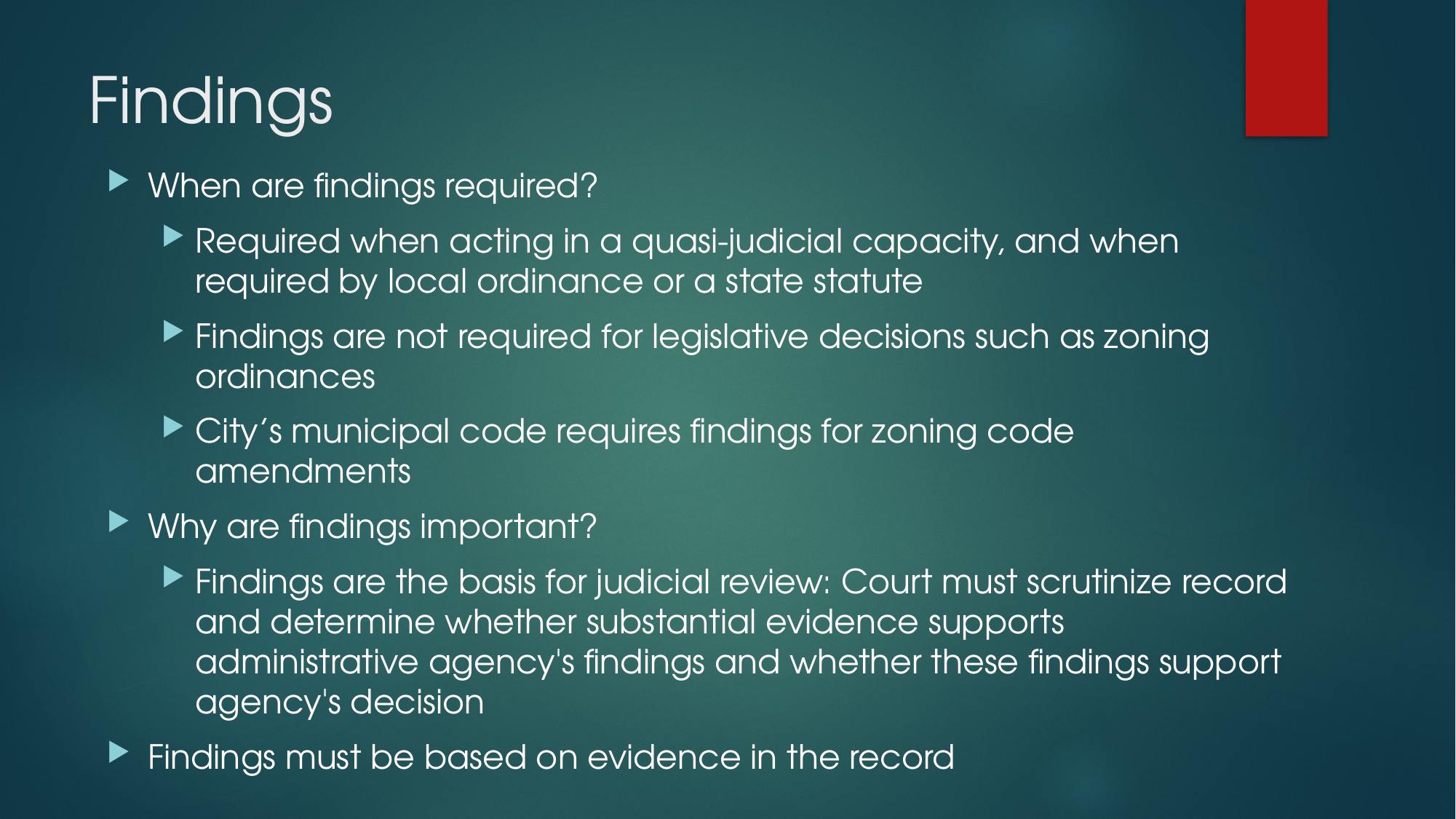

# Findings
When are findings required?
Required when acting in a quasi-judicial capacity, and when required by local ordinance or a state statute
Findings are not required for legislative decisions such as zoning ordinances
City’s municipal code requires findings for zoning code amendments
Why are findings important?
Findings are the basis for judicial review: Court must scrutinize record and determine whether substantial evidence supports administrative agency's findings and whether these findings support agency's decision
Findings must be based on evidence in the record